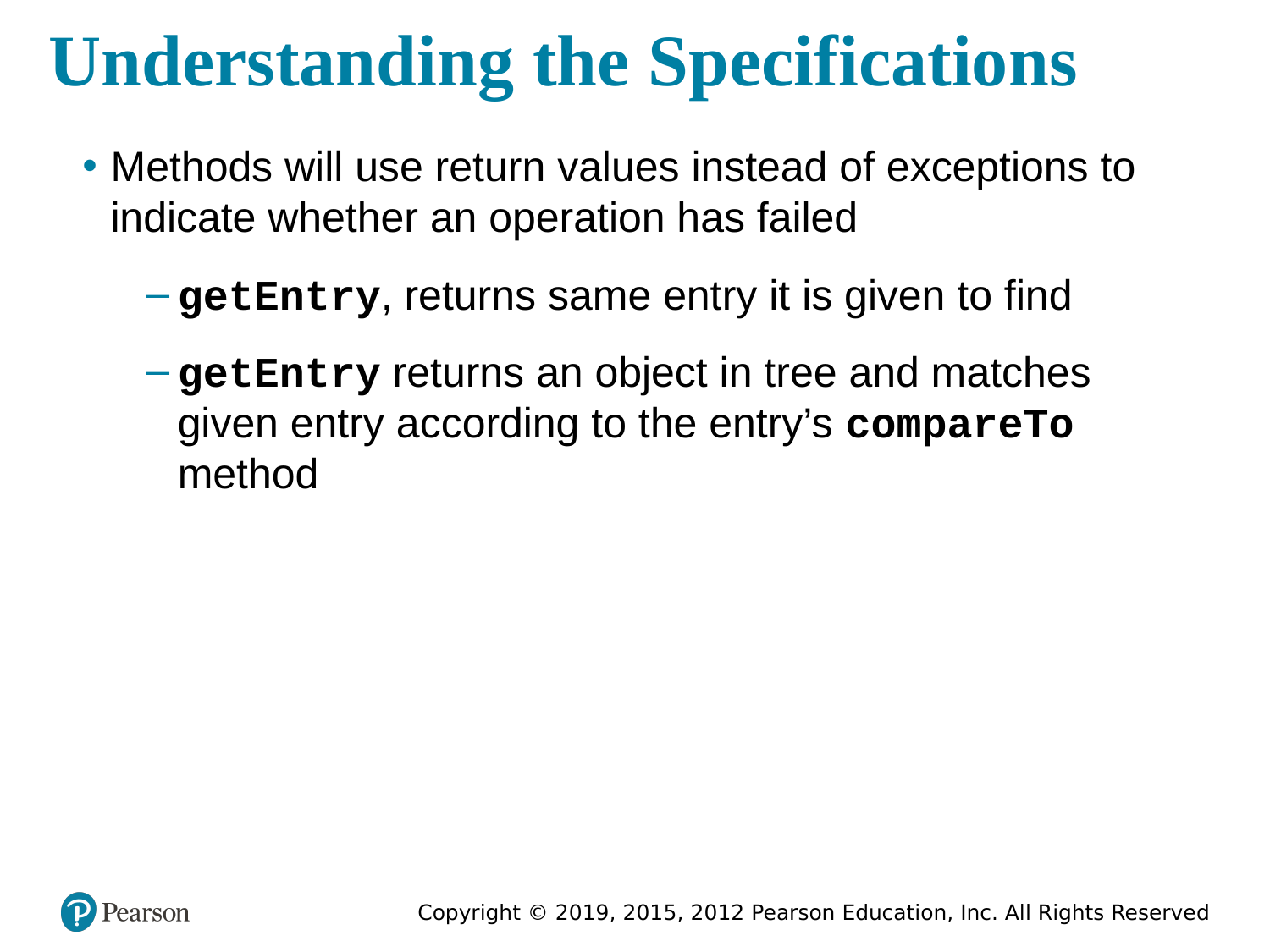

# Understanding the Specifications
Methods will use return values instead of exceptions to indicate whether an operation has failed
getEntry, returns same entry it is given to find
getEntry returns an object in tree and matches given entry according to the entry’s compareTo method